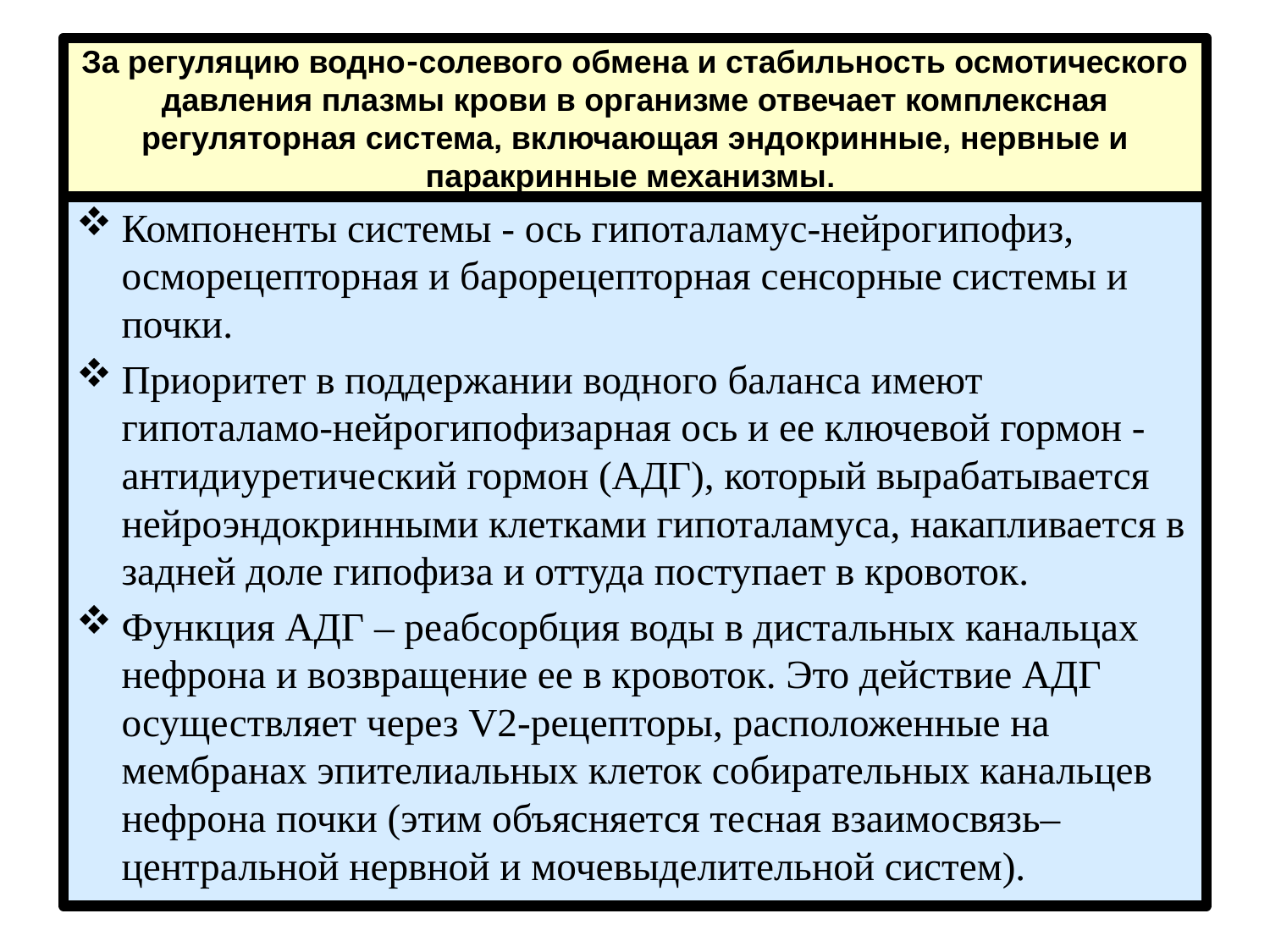

# За регуляцию водно-солевого обмена и стабильность осмотического давления плазмы крови в организме отвечает комплексная регуляторная система, включающая эндокринные, нервные и паракринные механизмы.
Компоненты системы - ось гипоталамус-нейрогипофиз, осморецепторная и барорецепторная сенсорные системы и почки.
Приоритет в поддержании водного баланса имеют гипоталамо-нейрогипофизарная ось и ее ключевой гормон - антидиуретический гормон (АДГ), который вырабатывается нейроэндокринными клетками гипоталамуса, накапливается в задней доле гипофиза и оттуда поступает в кровоток.
Функция АДГ – реабсорбция воды в дистальных канальцах нефрона и возвращение ее в кровоток. Это действие АДГ осуществляет через V2-рецепторы, расположенные на мембранах эпителиальных клеток собирательных канальцев нефрона почки (этим объясняется тесная взаимосвязь– центральной нервной и мочевыделительной систем).